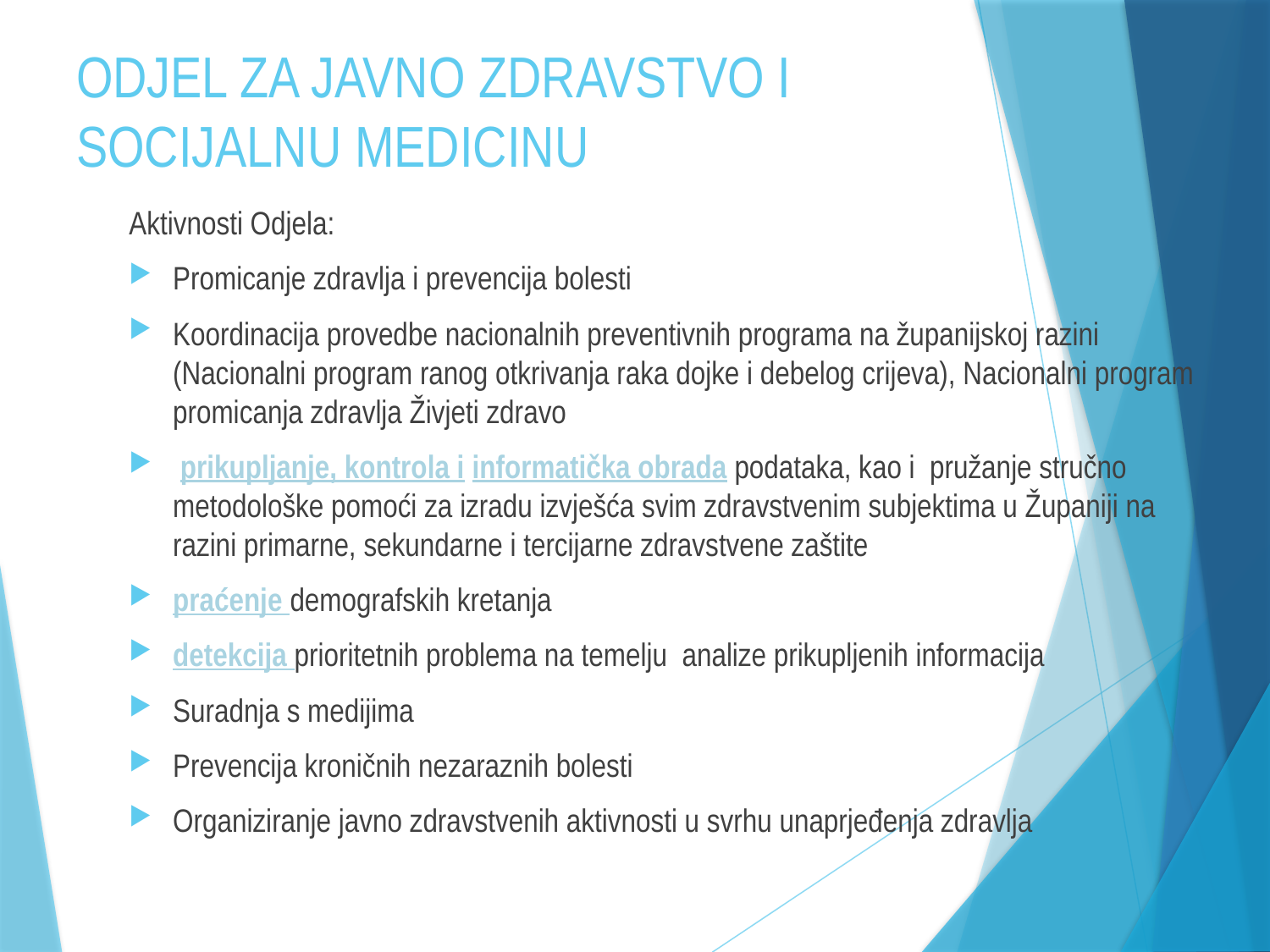

# ODJEL ZA JAVNO ZDRAVSTVO I SOCIJALNU MEDICINU
Aktivnosti Odjela:
Promicanje zdravlja i prevencija bolesti
Koordinacija provedbe nacionalnih preventivnih programa na županijskoj razini (Nacionalni program ranog otkrivanja raka dojke i debelog crijeva), Nacionalni program promicanja zdravlja Živjeti zdravo
 prikupljanje, kontrola i informatička obrada podataka, kao i  pružanje stručno metodološke pomoći za izradu izvješća svim zdravstvenim subjektima u Županiji na razini primarne, sekundarne i tercijarne zdravstvene zaštite
praćenje demografskih kretanja
detekcija prioritetnih problema na temelju  analize prikupljenih informacija
Suradnja s medijima
Prevencija kroničnih nezaraznih bolesti
Organiziranje javno zdravstvenih aktivnosti u svrhu unaprjeđenja zdravlja